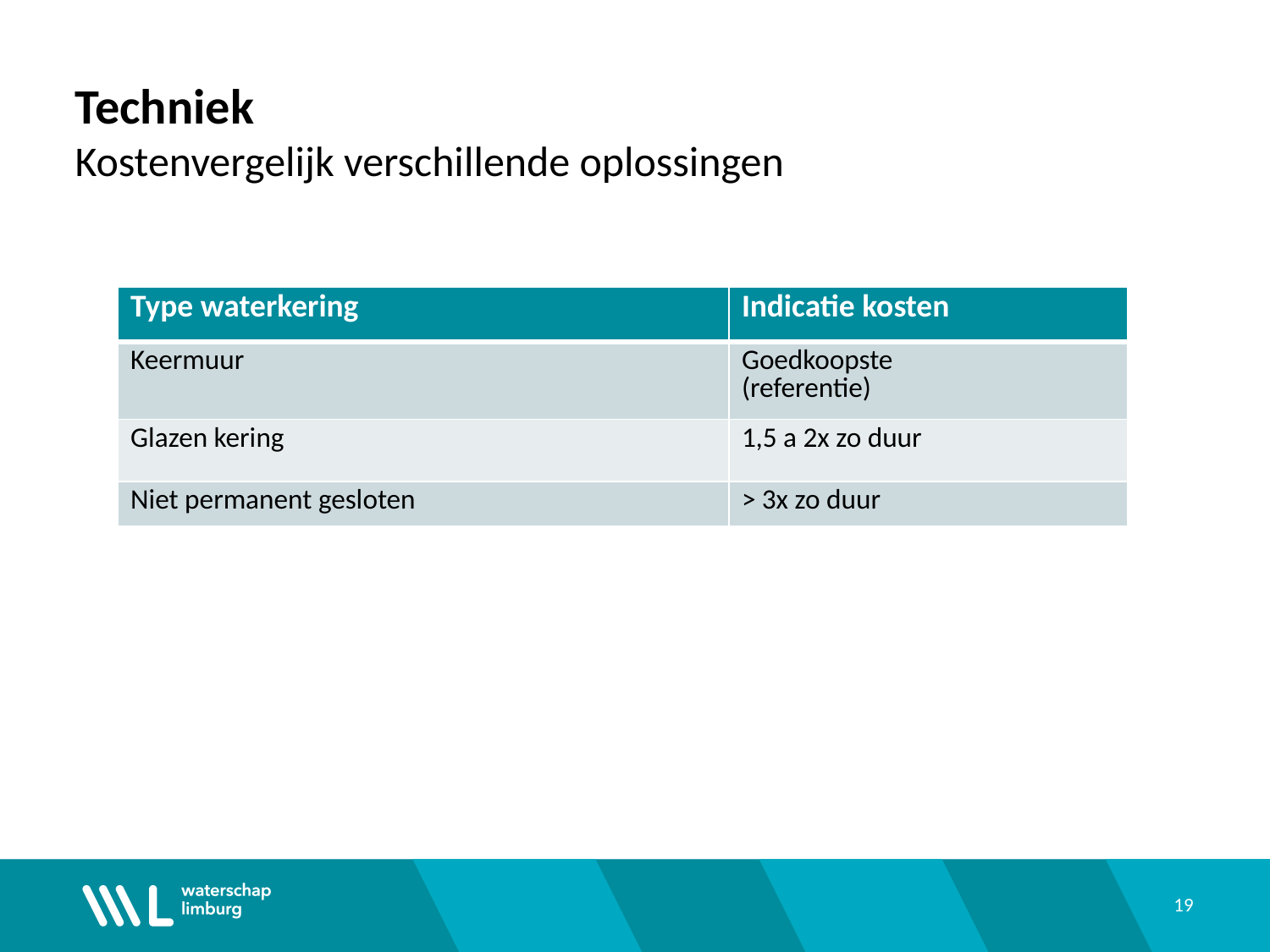

# Techniek Kostenvergelijk verschillende oplossingen

| Type waterkering | Indicatie kosten |
| --- | --- |
| Keermuur | Goedkoopste (referentie) |
| Glazen kering | 1,5 a 2x zo duur |
| Niet permanent gesloten | > 3x zo duur |
19